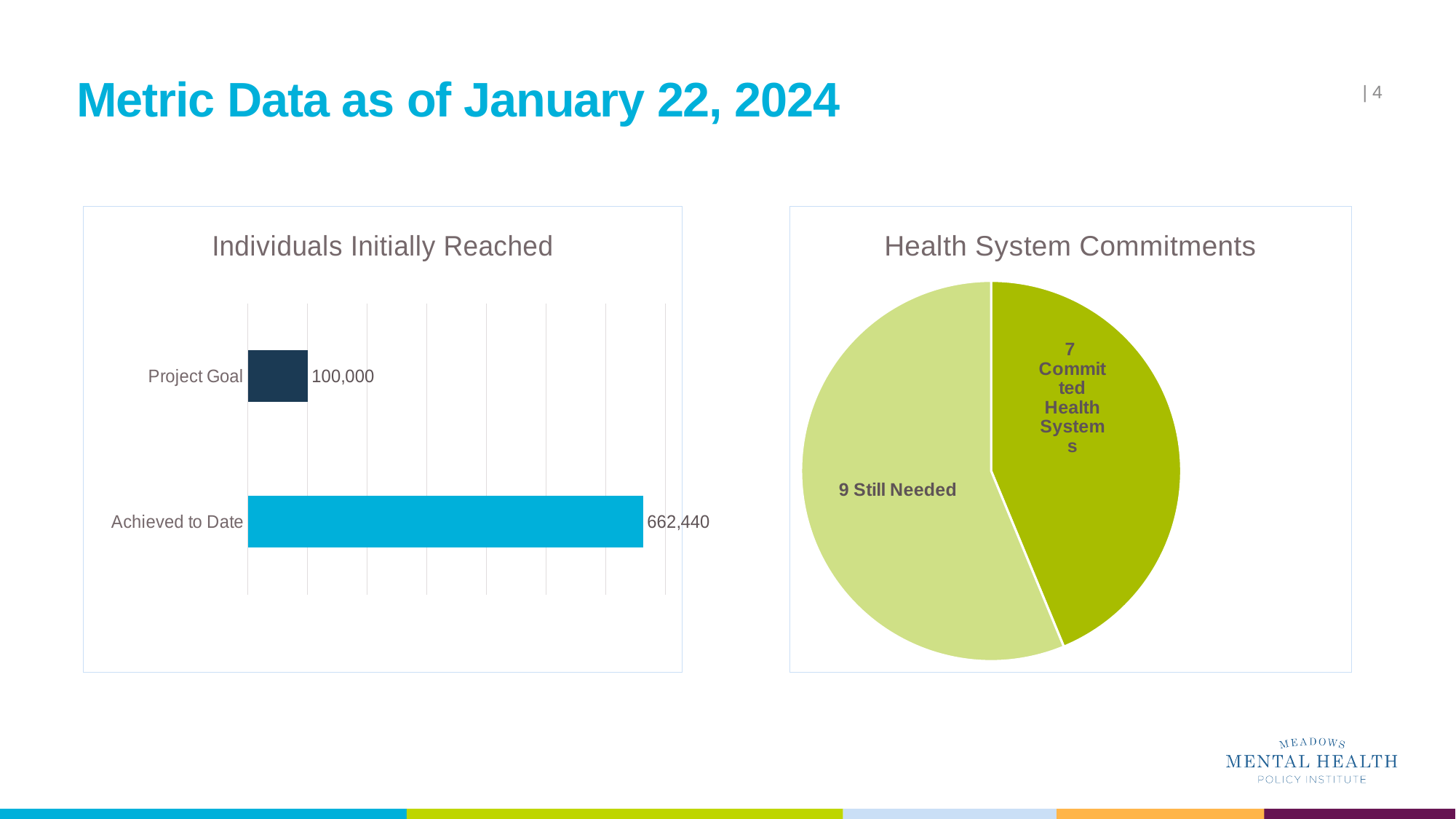

| 4
# Metric Data as of January 22, 2024

### Chart: Health System Commitments

| Category | Column1 |
|---|---|
| Committed | 7.0 |

### Chart: Individuals Initially Reached

| Category | Series 1 |
|---|---|
| Achieved to Date | 662440.0 |
| Project Goal | 100000.0 |